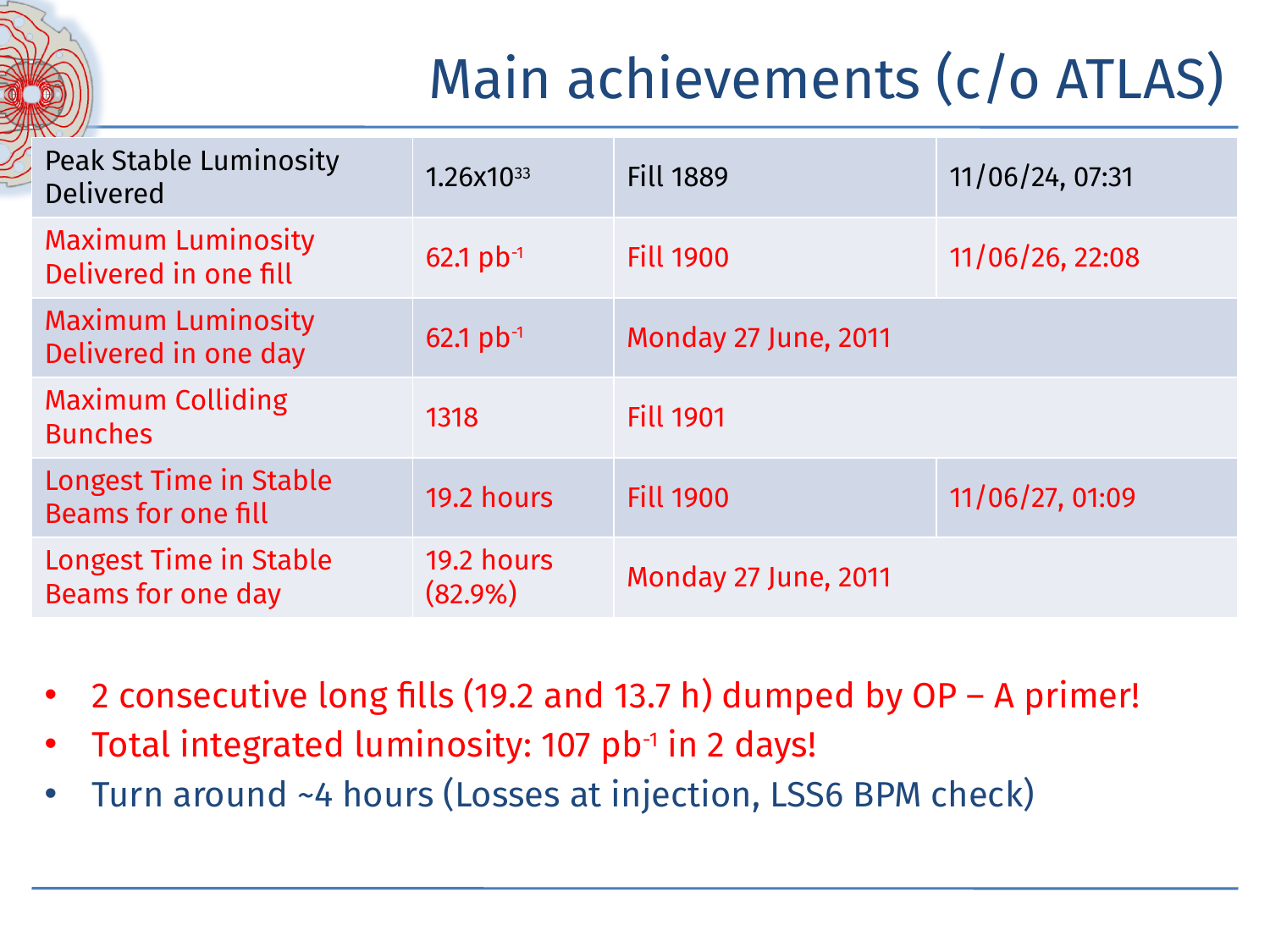

# Main achievements (c/o ATLAS)
| Peak Stable Luminosity Delivered | 1.26x1033 | Fill 1889 | 11/06/24, 07:31 |
| --- | --- | --- | --- |
| Maximum Luminosity Delivered in one fill | 62.1 pb-1 | Fill 1900 | 11/06/26, 22:08 |
| Maximum Luminosity Delivered in one day | 62.1 pb-1 | Monday 27 June, 2011 |  |
| Maximum Colliding Bunches | 1318 | Fill 1901 |  |
| Longest Time in Stable Beams for one fill | 19.2 hours | Fill 1900 | 11/06/27, 01:09 |
| Longest Time in Stable Beams for one day | 19.2 hours (82.9%) | Monday 27 June, 2011 |  |
2 consecutive long fills (19.2 and 13.7 h) dumped by OP – A primer!
Total integrated luminosity: 107 pb-1 in 2 days!
Turn around ~4 hours (Losses at injection, LSS6 BPM check)